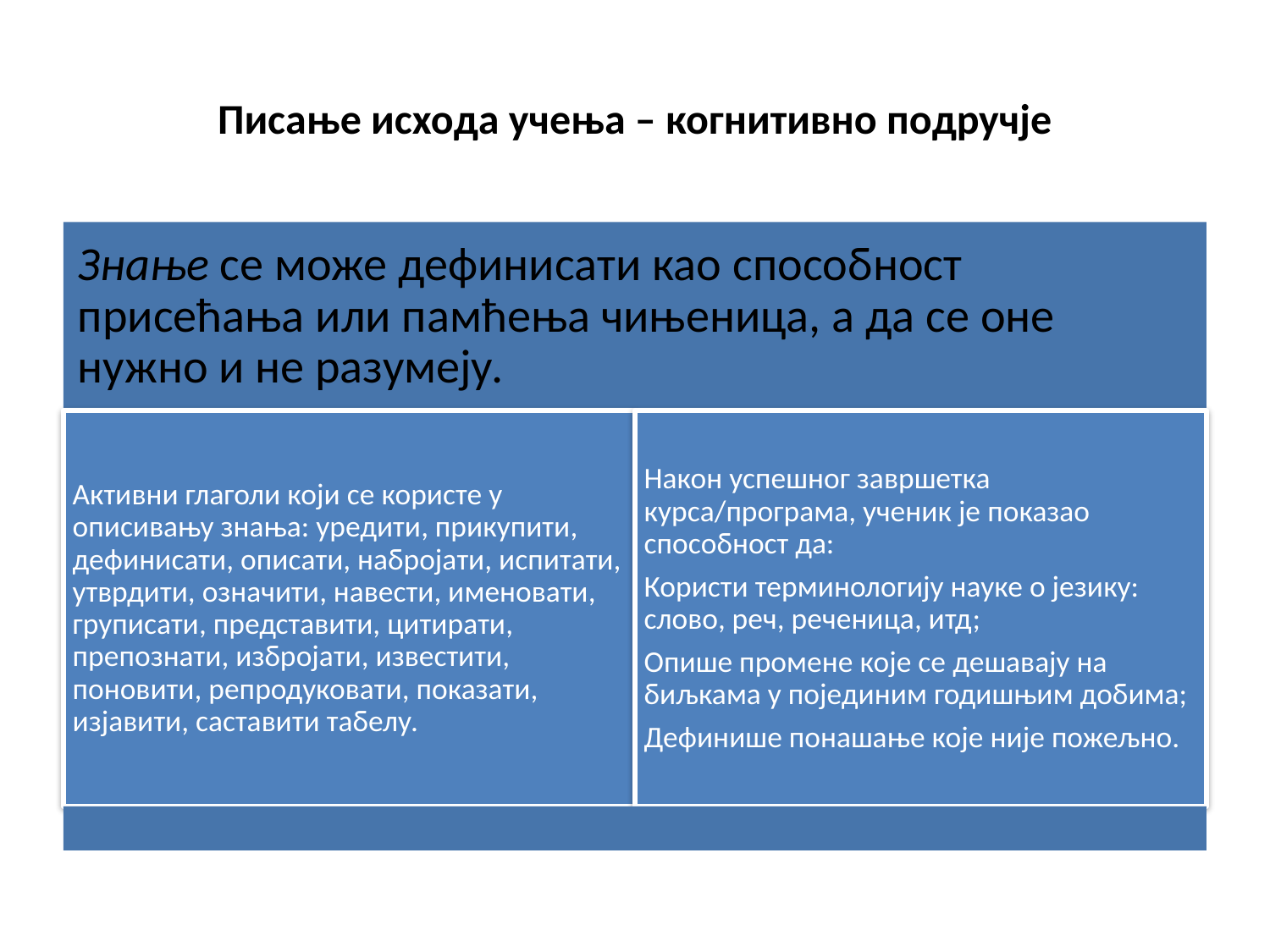

# Писање исхода учења – когнитивно подручје
Знање се може дефинисати као способност присећања или памћења чињеница, а да се оне нужно и не разумеју.
Активни глаголи који се користе у описивању знања: уредити, прикупити, дефинисати, описати, набројати, испитати, утврдити, означити, навести, именовати, груписати, представити, цитирати, препознати, избројати, известити, поновити, репродуковати, показати, изјавити, саставити табелу.
Након успешног завршетка курса/програма, ученик је показао способност да:
Користи терминологију науке о језику: слово, реч, реченица, итд;
Опише промене које се дешавају на биљкама у појединим годишњим добима;
Дефинише понашање које није пожељно.